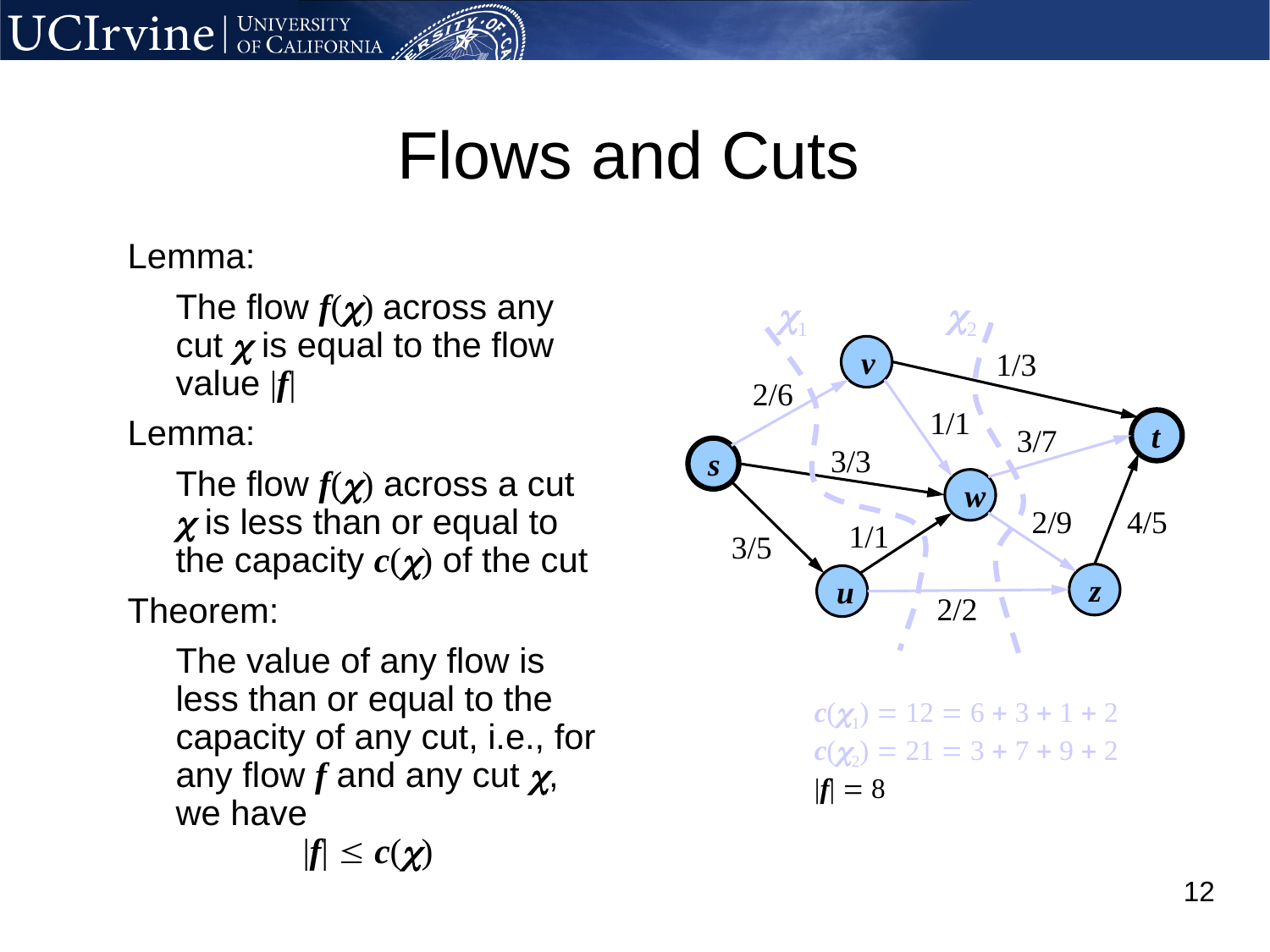

# Flows and Cuts
Lemma:
	The flow f(χ) across any cut χ is equal to the flow value |f|
Lemma:
	The flow f(χ) across a cut χ is less than or equal to the capacity c(χ) of the cut
Theorem:
	The value of any flow is less than or equal to the capacity of any cut, i.e., for any flow f and any cut χ, we have
	|f| ≤ c(χ)
χ1
χ2

v
1/3
2/6
1/1
t
3/7
3/3
s
w
2/9
4/5
1/1
3/5
z
u
2/2
c(χ1) = 12 = 6 + 3 + 1 + 2
c(χ2) = 21 = 3 + 7 + 9 + 2
|f| = 8
12